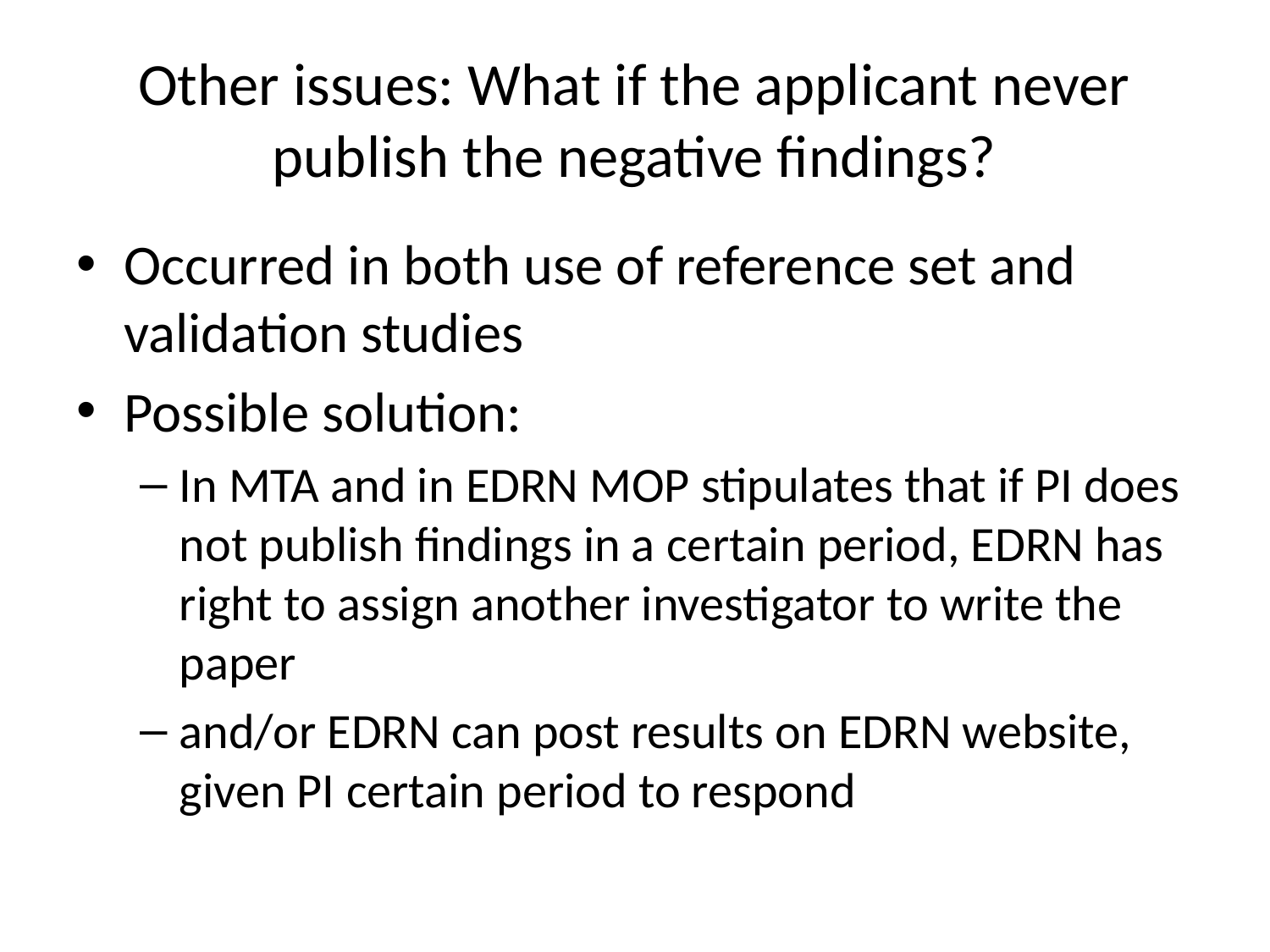

# Other issues: What if the applicant never publish the negative findings?
Occurred in both use of reference set and validation studies
Possible solution:
In MTA and in EDRN MOP stipulates that if PI does not publish findings in a certain period, EDRN has right to assign another investigator to write the paper
and/or EDRN can post results on EDRN website, given PI certain period to respond